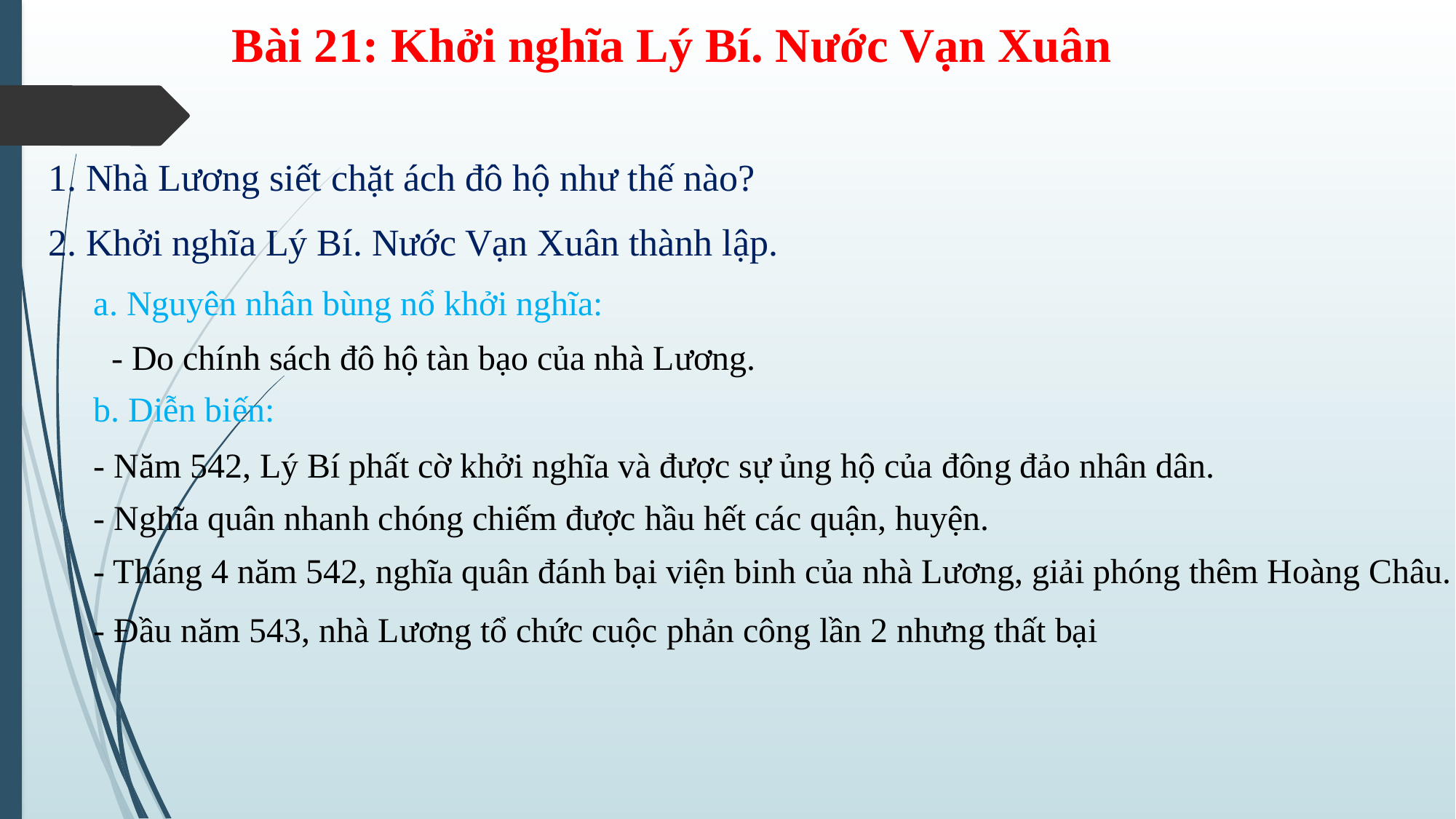

Bài 21: Khởi nghĩa Lý Bí. Nước Vạn Xuân
1. Nhà Lương siết chặt ách đô hộ như thế nào?
2. Khởi nghĩa Lý Bí. Nước Vạn Xuân thành lập.
a. Nguyên nhân bùng nổ khởi nghĩa:
- Do chính sách đô hộ tàn bạo của nhà Lương.
b. Diễn biến:
- Năm 542, Lý Bí phất cờ khởi nghĩa và được sự ủng hộ của đông đảo nhân dân.
- Nghĩa quân nhanh chóng chiếm được hầu hết các quận, huyện.
- Tháng 4 năm 542, nghĩa quân đánh bại viện binh của nhà Lương, giải phóng thêm Hoàng Châu.
- Đầu năm 543, nhà Lương tổ chức cuộc phản công lần 2 nhưng thất bại